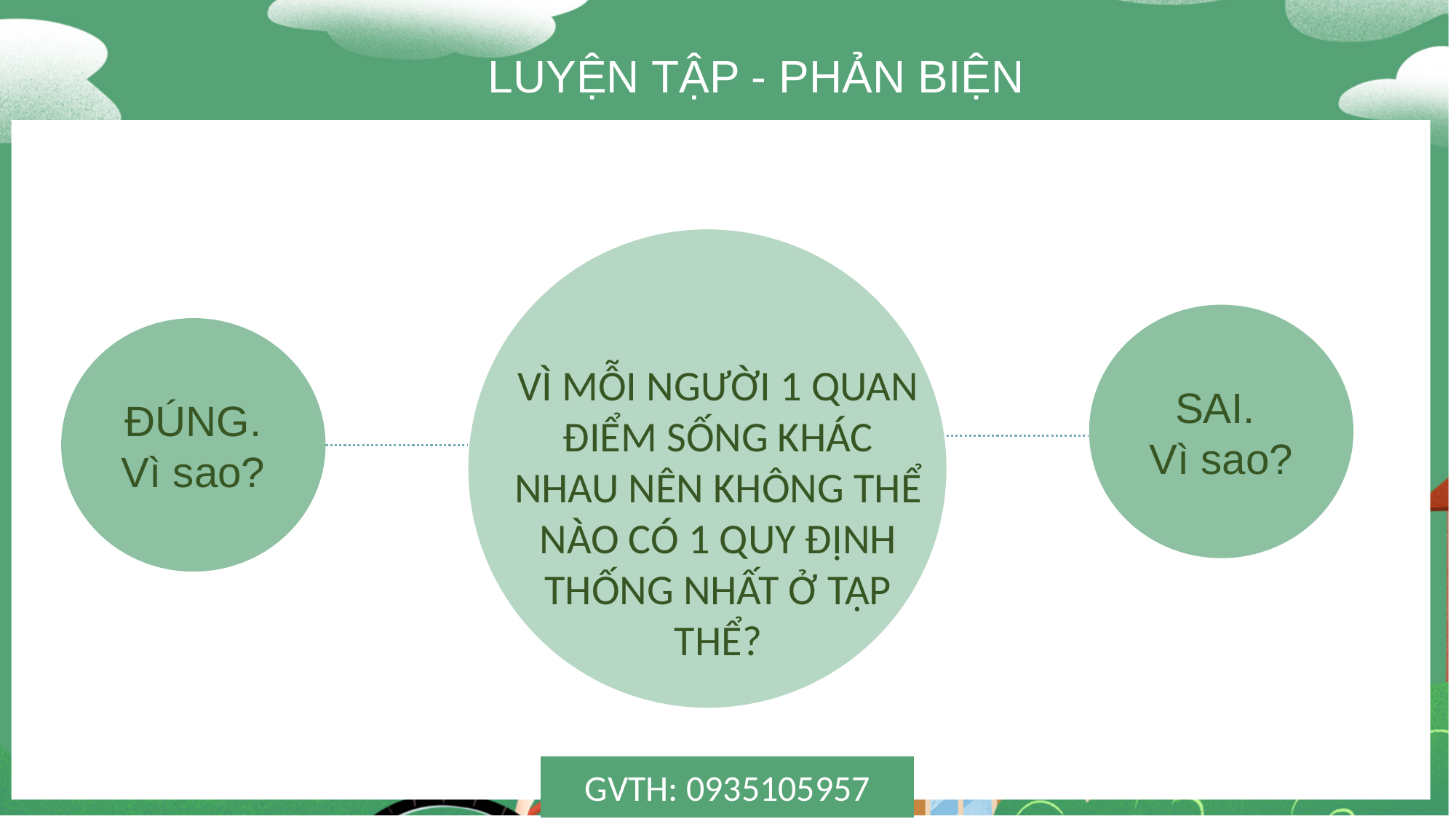

LUYỆN TẬP - PHẢN BIỆN

SAI.
Vì sao?
ĐÚNG.
Vì sao?
VÌ MỖI NGƯỜI 1 QUAN ĐIỂM SỐNG KHÁC NHAU NÊN KHÔNG THỂ NÀO CÓ 1 QUY ĐỊNH THỐNG NHẤT Ở TẬP THỂ?